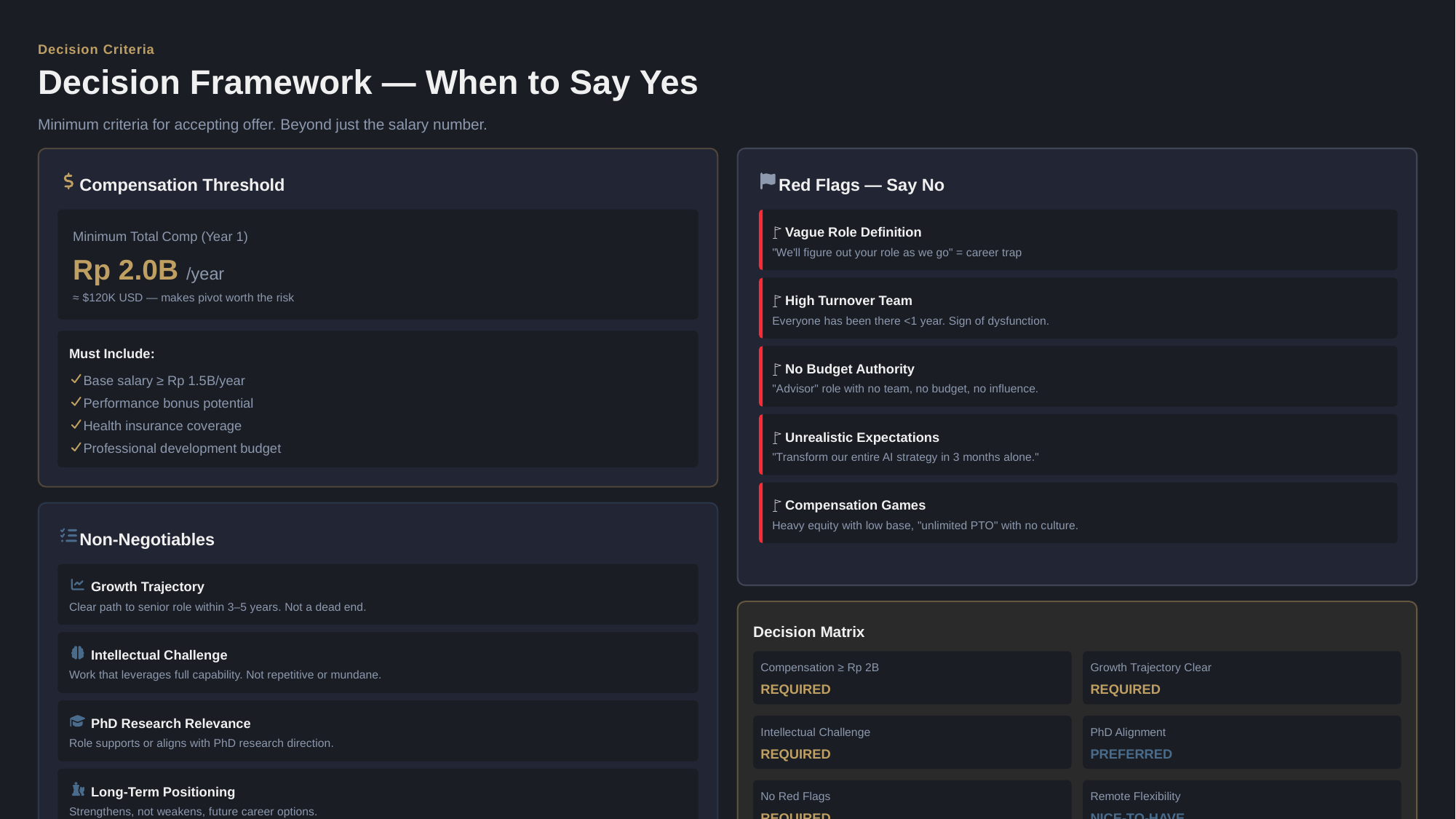

Decision Criteria
Decision Framework — When to Say Yes
Minimum criteria for accepting offer. Beyond just the salary number.

Compensation Threshold
Red Flags — Say No

🚩 Vague Role Definition
Minimum Total Comp (Year 1)
"We'll figure out your role as we go" = career trap
Rp 2.0B /year

≈ $120K USD — makes pivot worth the risk
🚩 High Turnover Team
Everyone has been there <1 year. Sign of dysfunction.

Must Include:

🚩 No Budget Authority
Base salary ≥ Rp 1.5B/year

"Advisor" role with no team, no budget, no influence.
Performance bonus potential

Health insurance coverage

🚩 Unrealistic Expectations
Professional development budget

"Transform our entire AI strategy in 3 months alone."

🚩 Compensation Games

Heavy equity with low base, "unlimited PTO" with no culture.
Non-Negotiables

Growth Trajectory

Clear path to senior role within 3–5 years. Not a dead end.

Decision Matrix

Intellectual Challenge

Compensation ≥ Rp 2B
Growth Trajectory Clear
Work that leverages full capability. Not repetitive or mundane.
REQUIRED
REQUIRED

PhD Research Relevance

Intellectual Challenge
PhD Alignment
Role supports or aligns with PhD research direction.
REQUIRED
PREFERRED

Long-Term Positioning

No Red Flags
Remote Flexibility
Strengthens, not weakens, future career options.
REQUIRED
NICE-TO-HAVE